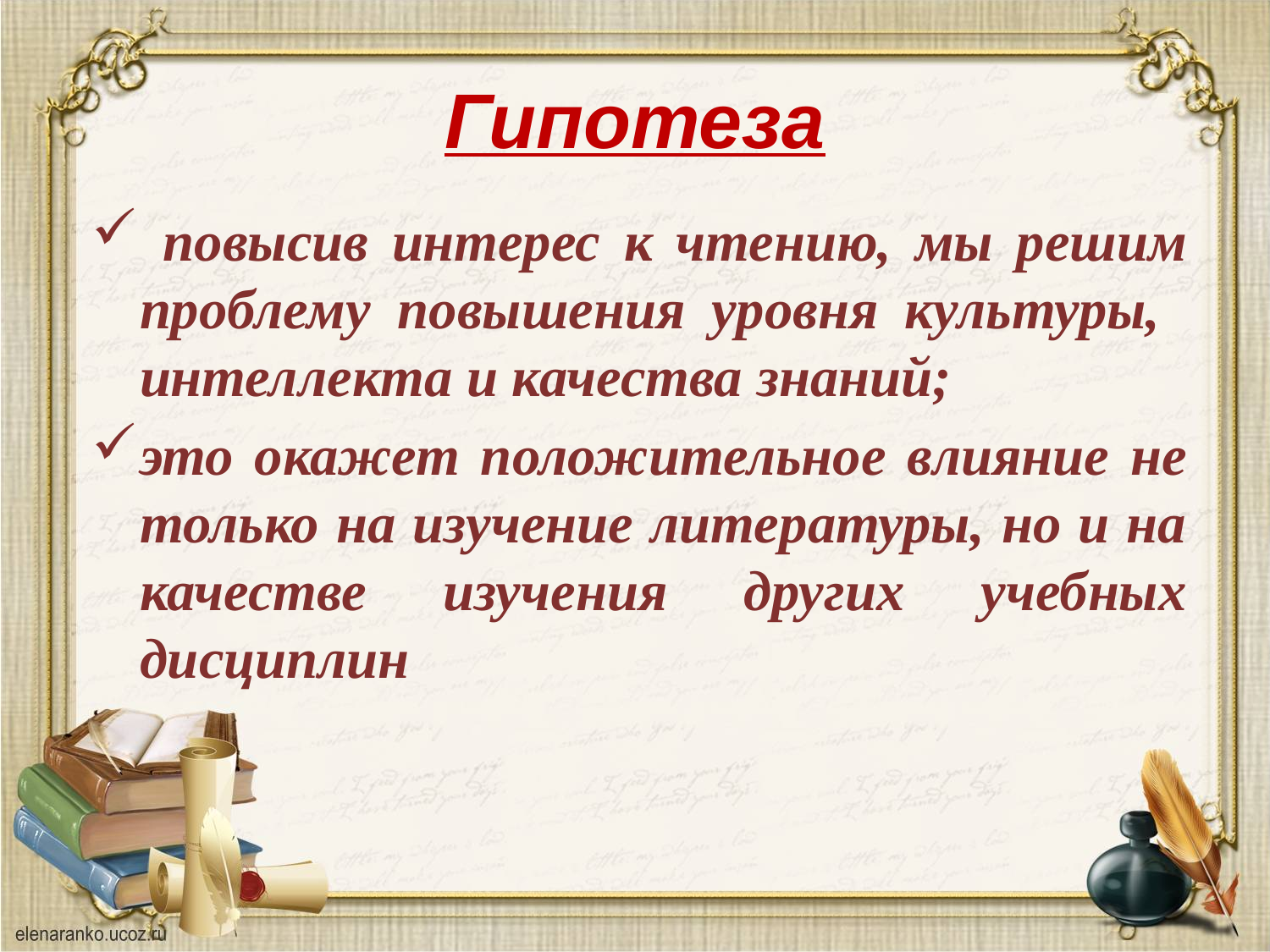

# Гипотеза
 повысив интерес к чтению, мы решим проблему повышения уровня культуры,  интеллекта и качества знаний;
это окажет положительное влияние не только на изучение литературы, но и на качестве изучения других учебных дисциплин